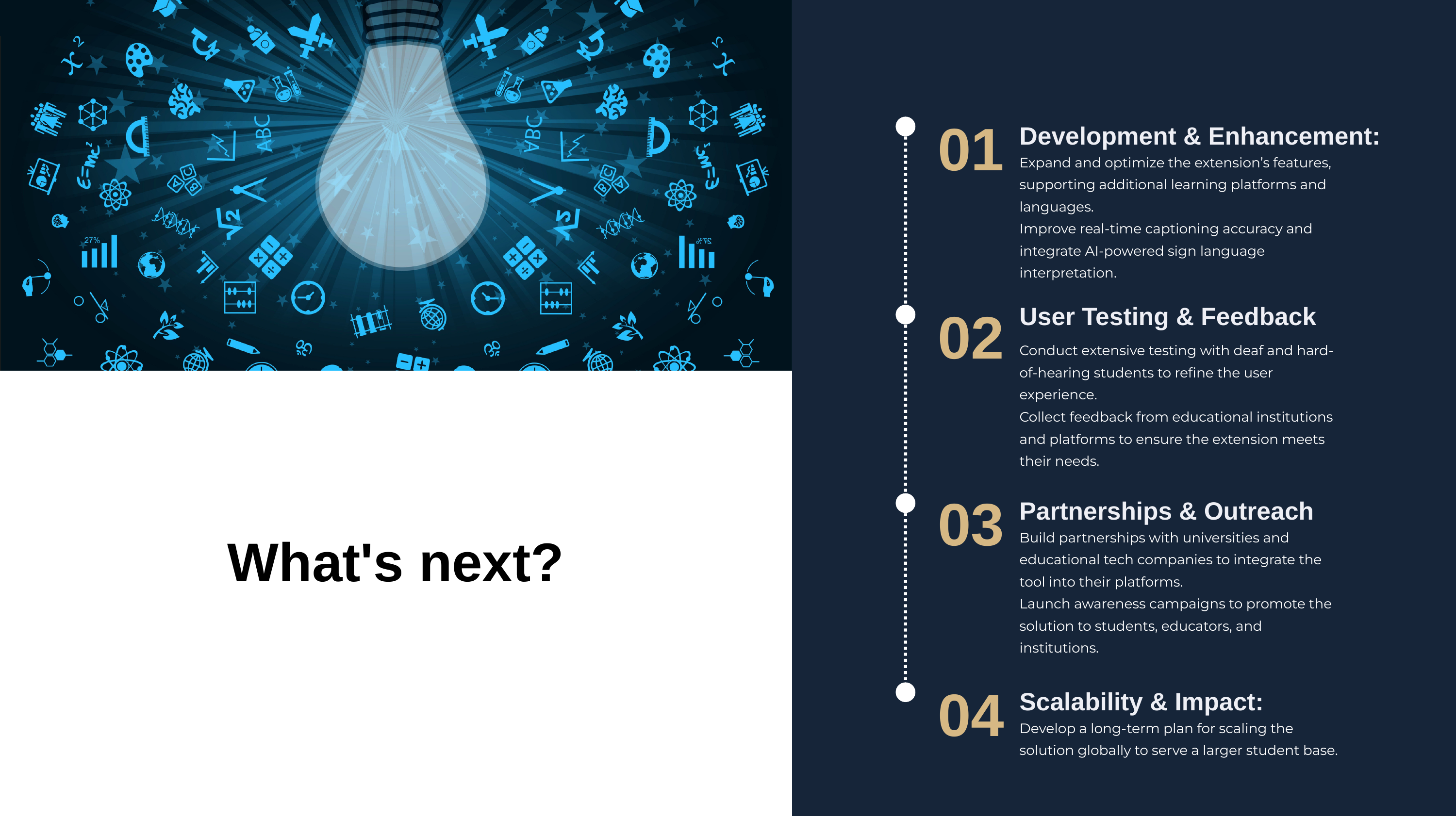

01
Development & Enhancement:

Expand and optimize the extension’s features, supporting additional learning platforms and languages.
Improve real-time captioning accuracy and integrate AI-powered sign language interpretation.

02
User Testing & Feedback

Conduct extensive testing with deaf and hard-of-hearing students to refine the user experience.
Collect feedback from educational institutions and platforms to ensure the extension meets their needs.
03
Partnerships & Outreach

What's next?
Build partnerships with universities and educational tech companies to integrate the tool into their platforms.
Launch awareness campaigns to promote the solution to students, educators, and institutions.

04
Scalability & Impact:

Develop a long-term plan for scaling the solution globally to serve a larger student base.